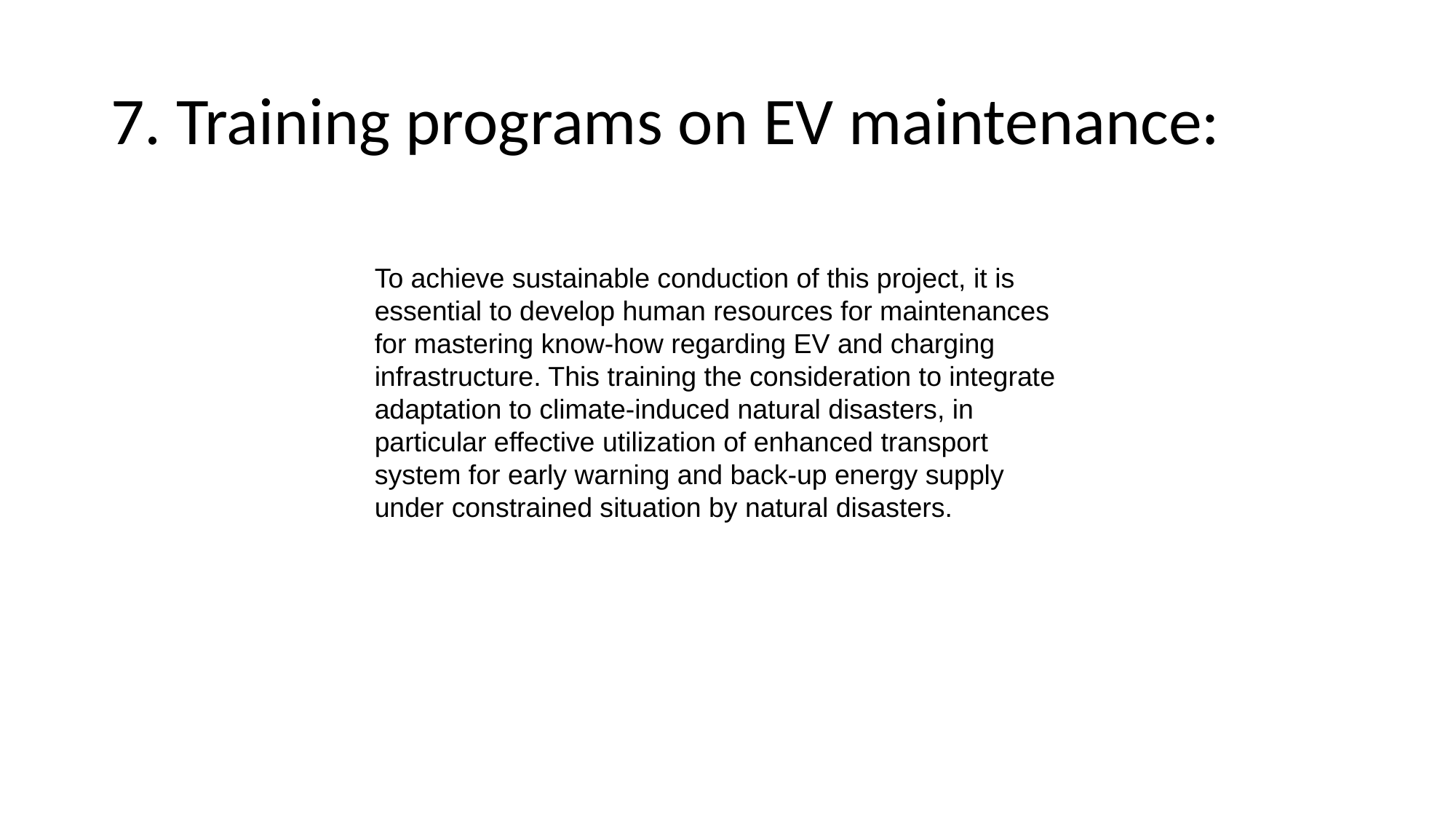

# 7. Training programs on EV maintenance:
To achieve sustainable conduction of this project, it is essential to develop human resources for maintenances for mastering know-how regarding EV and charging infrastructure. This training the consideration to integrate adaptation to climate-induced natural disasters, in particular effective utilization of enhanced transport system for early warning and back-up energy supply under constrained situation by natural disasters.